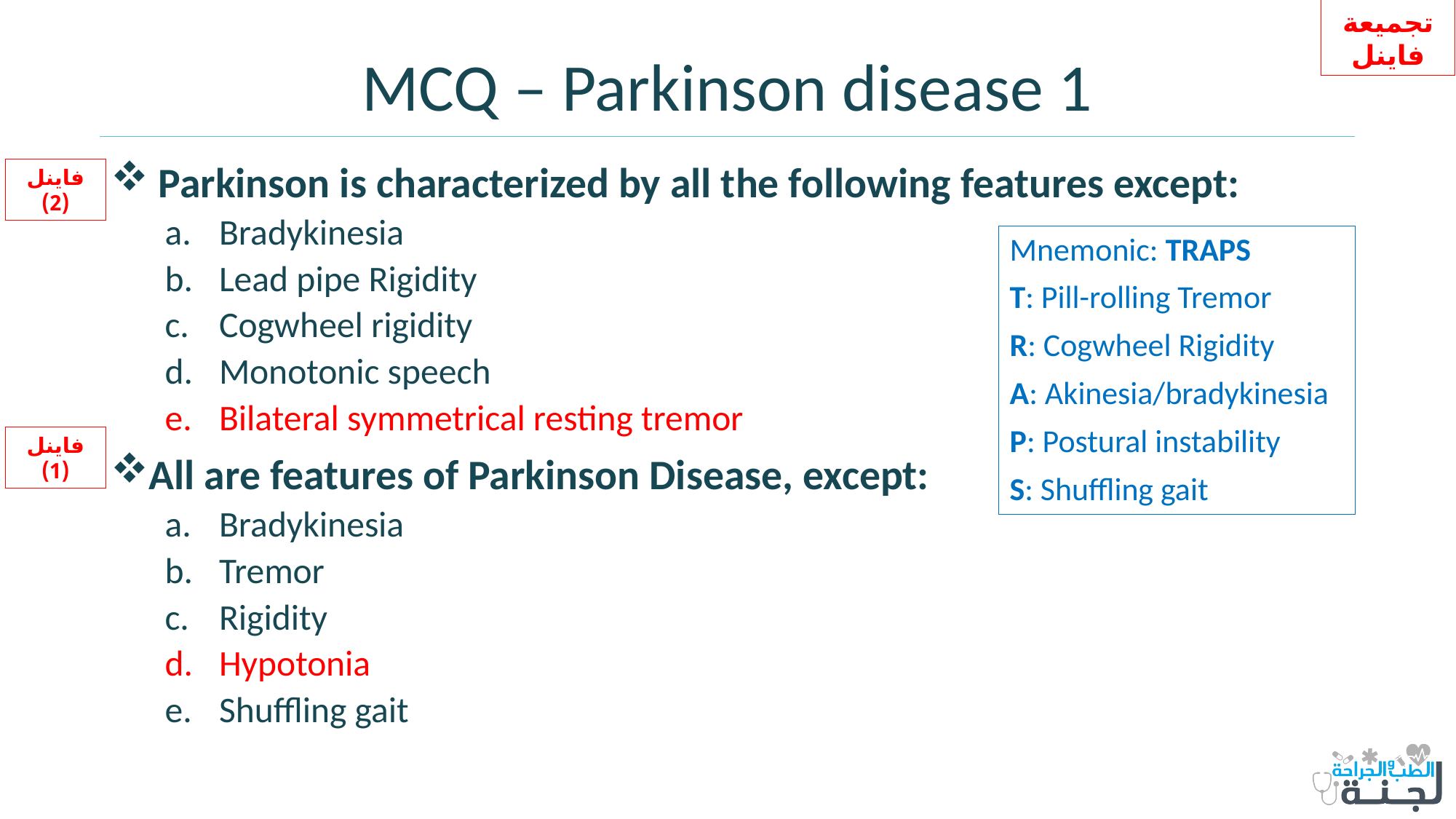

تجميعة فاينل
# MCQ – Parkinson disease 1
 Parkinson is characterized by all the following features except:
Bradykinesia
Lead pipe Rigidity
Cogwheel rigidity
Monotonic speech
Bilateral symmetrical resting tremor
All are features of Parkinson Disease, except:
Bradykinesia
Tremor
Rigidity
Hypotonia
Shuffling gait
فاينل (2)
Mnemonic: TRAPS
T: Pill-rolling Tremor
R: Cogwheel Rigidity
A: Akinesia/bradykinesia
P: Postural instability
S: Shuffling gait
فاينل (1)